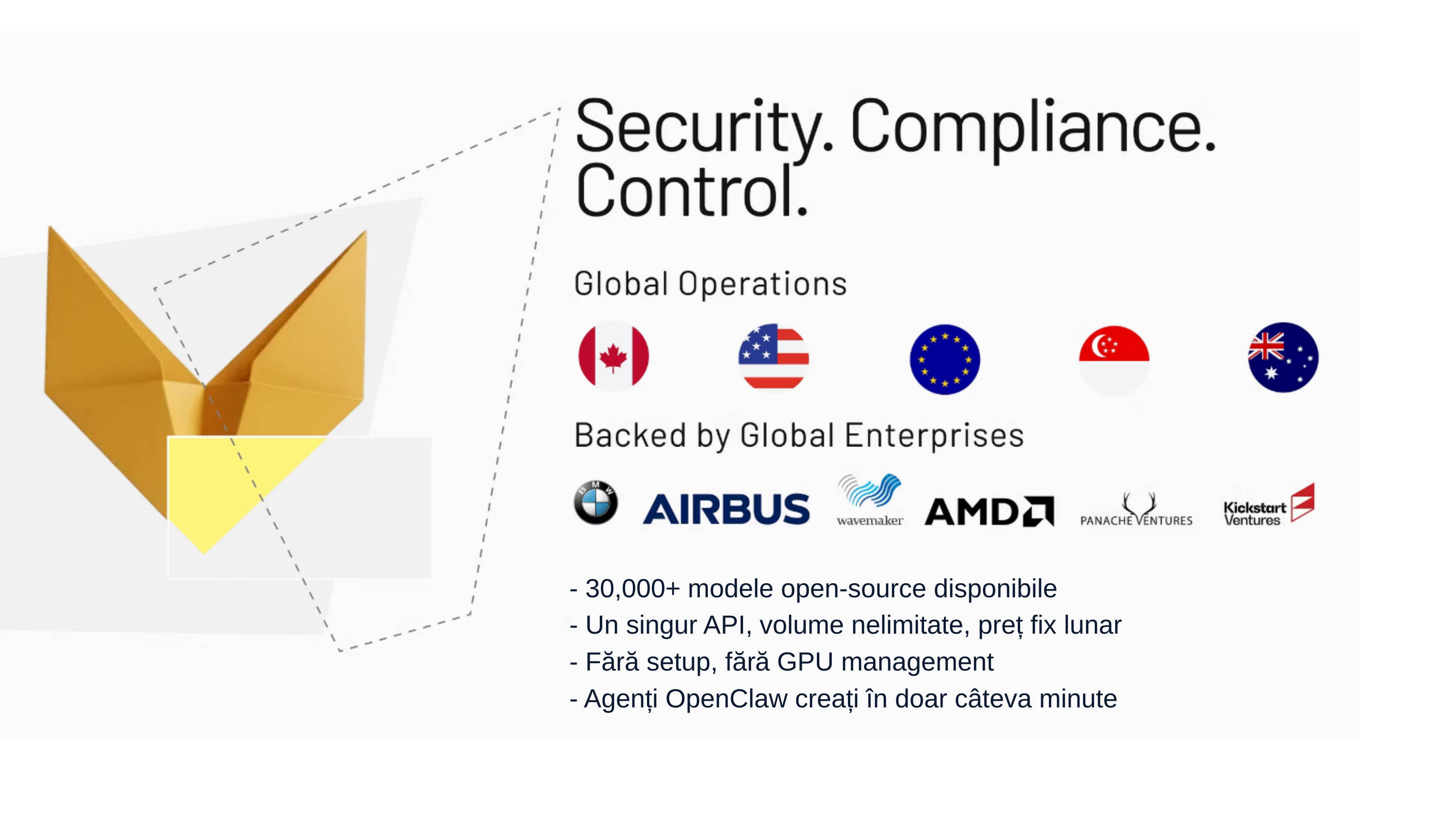

- 30,000+ modele open-source disponibile
- Un singur API, volume nelimitate, preț fix lunar
- Fără setup, fără GPU management
- Agenți OpenClaw creați în doar câteva minute

George